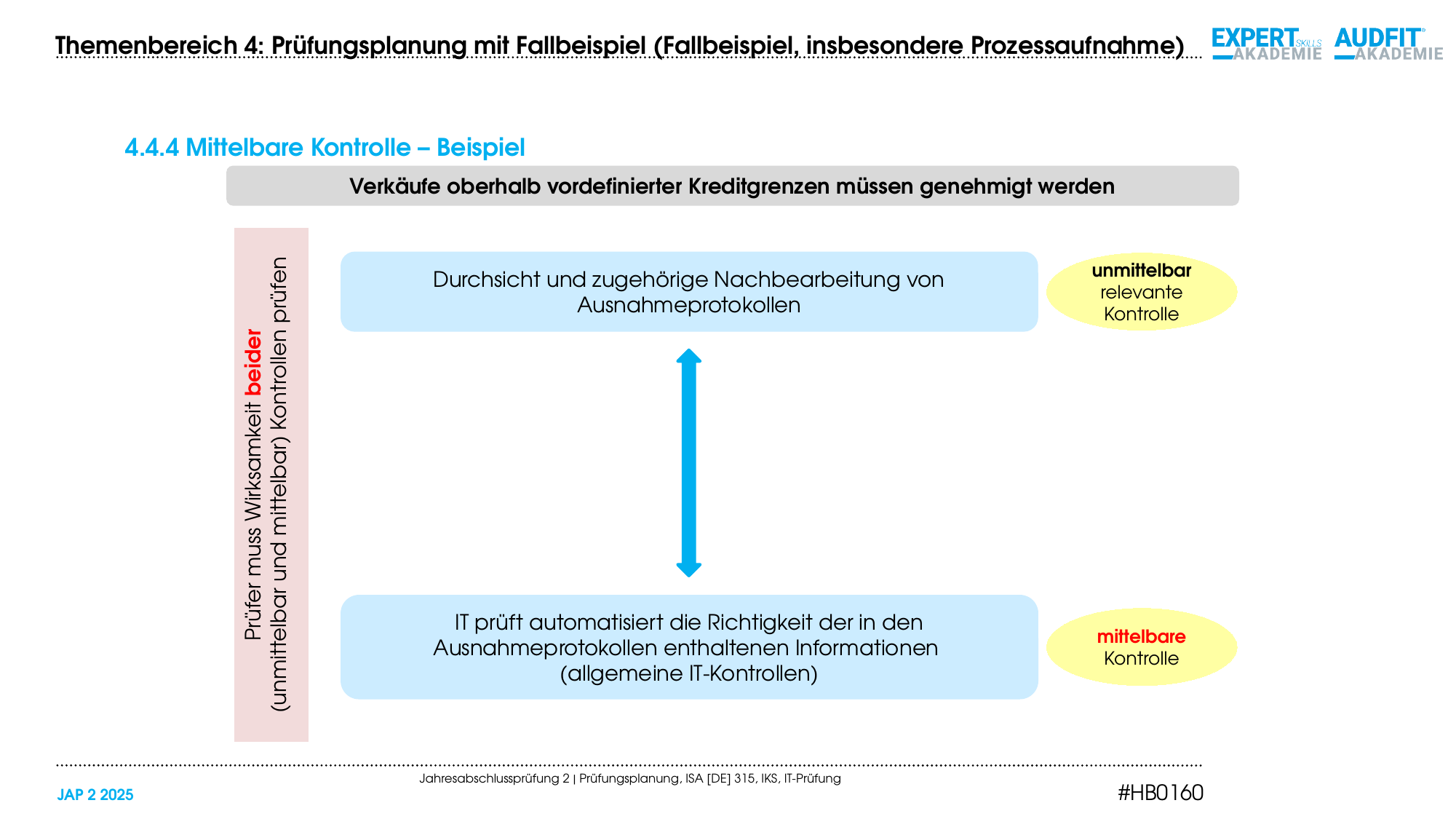

Themenbereich 4: Prüfungsplanung mit Fallbeispiel (Fallbeispiel, insbesondere Prozessaufnahme)
4.4.4 Mittelbare Kontrolle – Beispiel
Verkäufe oberhalb vordefinierter Kreditgrenzen müssen genehmigt werden
Prüfer muss Wirksamkeit beider
(unmittelbar und mittelbar) Kontrollen prüfen
Durchsicht und zugehörige Nachbearbeitung von Ausnahmeprotokollen
unmittelbar relevante Kontrolle

IT prüft automatisiert die Richtigkeit der in den Ausnahmeprotokollen enthaltenen Informationen
(allgemeine IT-Kontrollen)
mittelbare Kontrolle